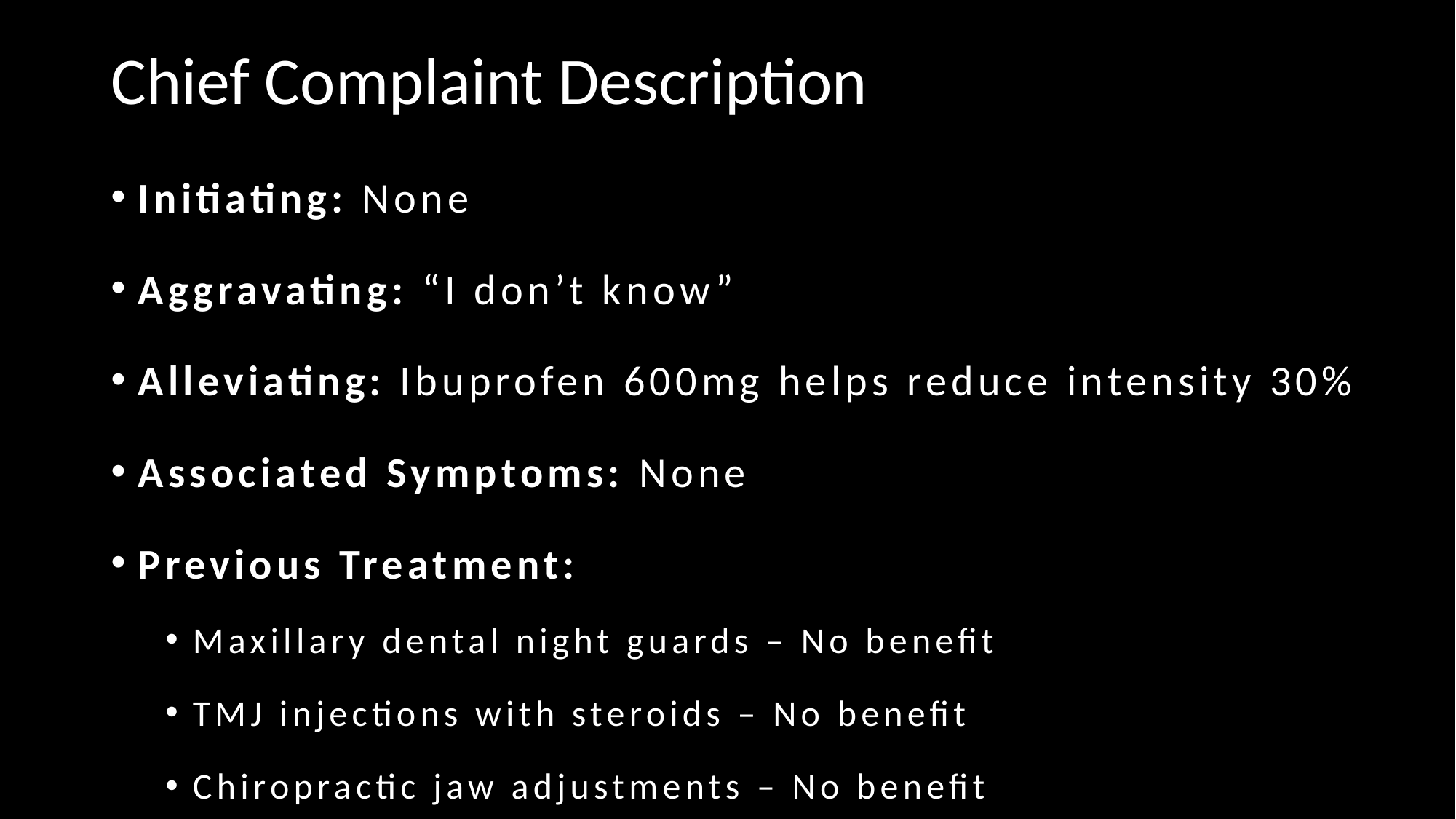

# Chief Complaint Description
Initiating: None
Aggravating: “I don’t know”
Alleviating: Ibuprofen 600mg helps reduce intensity 30%
Associated Symptoms: None
Previous Treatment:
Maxillary dental night guards – No benefit
TMJ injections with steroids – No benefit
Chiropractic jaw adjustments – No benefit